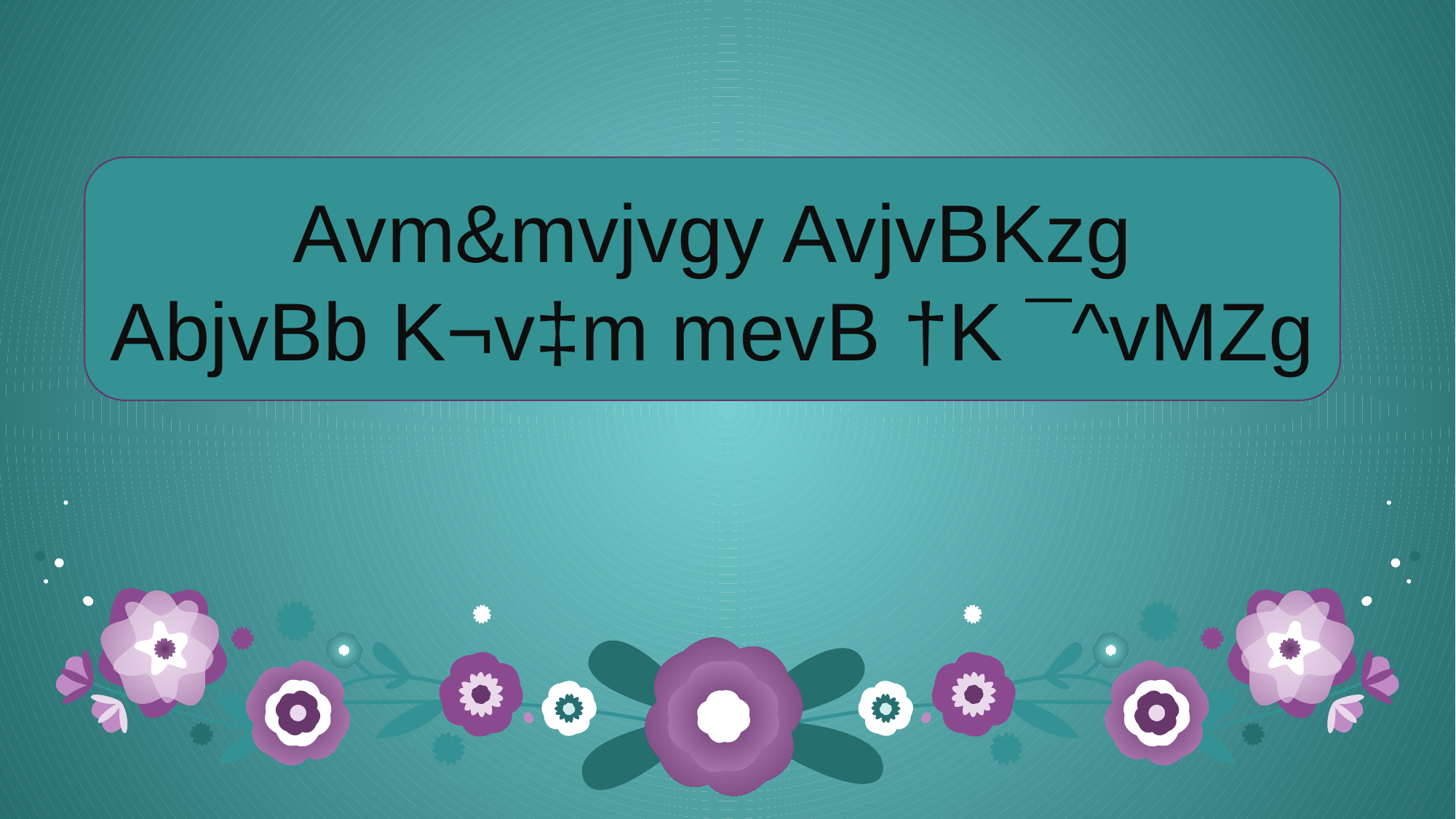

Avm&mvjvgy AvjvBKzg
AbjvBb K¬v‡m mevB †K ¯^vMZg